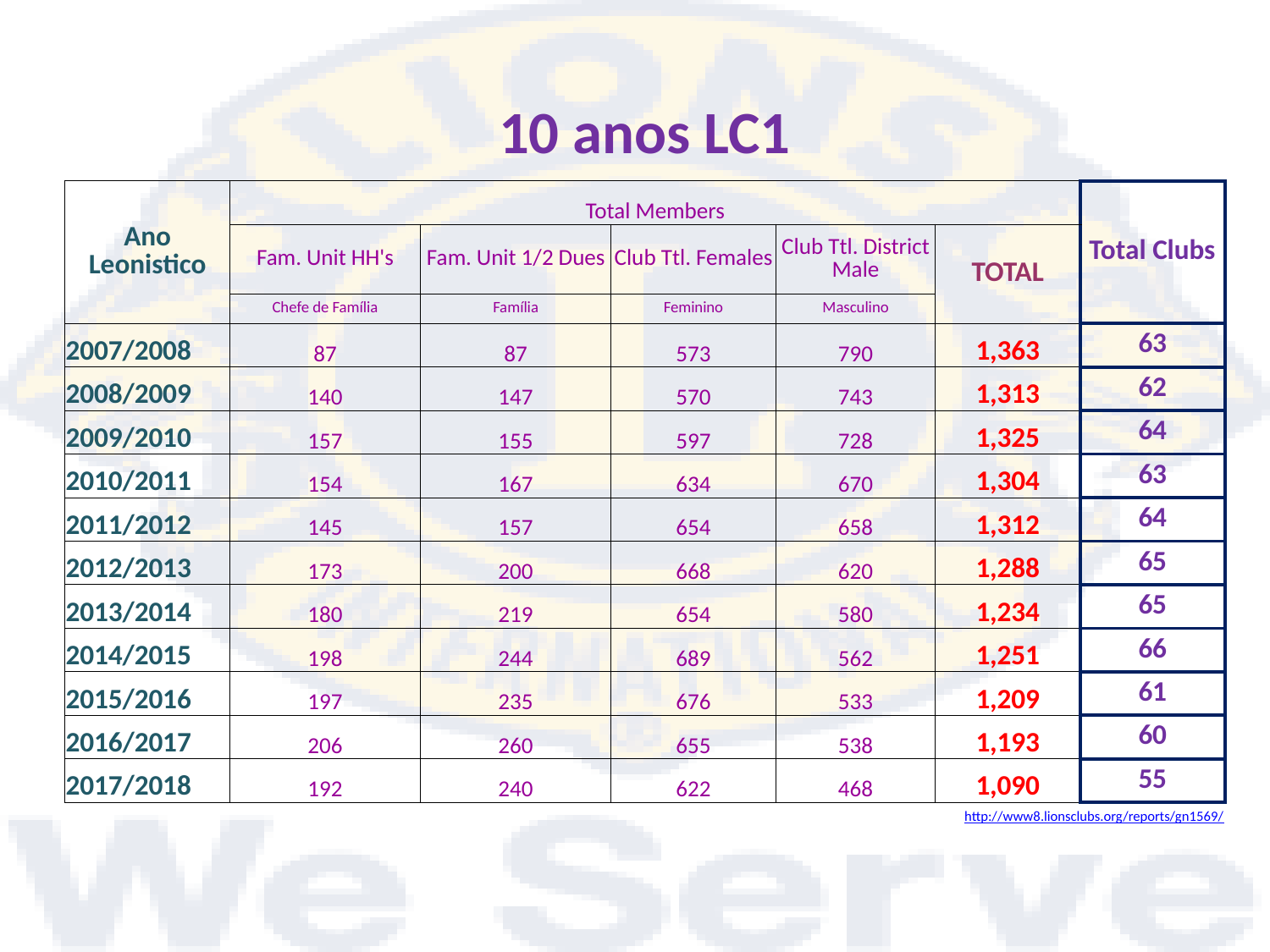

| 10 anos LC1 |  |  |  |  |  |  |
| --- | --- | --- | --- | --- | --- | --- |
| Ano Leonistico | Total Members |  |  |  |  | Total Clubs |
|  | Fam. Unit HH's | Fam. Unit 1/2 Dues | Club Ttl. Females | Club Ttl. District Male | TOTAL |  |
|  | Chefe de Família | Família | Feminino | Masculino |  |  |
| 2007/2008 | 87 | 87 | 573 | 790 | 1,363 | 63 |
| 2008/2009 | 140 | 147 | 570 | 743 | 1,313 | 62 |
| 2009/2010 | 157 | 155 | 597 | 728 | 1,325 | 64 |
| 2010/2011 | 154 | 167 | 634 | 670 | 1,304 | 63 |
| 2011/2012 | 145 | 157 | 654 | 658 | 1,312 | 64 |
| 2012/2013 | 173 | 200 | 668 | 620 | 1,288 | 65 |
| 2013/2014 | 180 | 219 | 654 | 580 | 1,234 | 65 |
| 2014/2015 | 198 | 244 | 689 | 562 | 1,251 | 66 |
| 2015/2016 | 197 | 235 | 676 | 533 | 1,209 | 61 |
| 2016/2017 | 206 | 260 | 655 | 538 | 1,193 | 60 |
| 2017/2018 | 192 | 240 | 622 | 468 | 1,090 | 55 |
| http://www8.lionsclubs.org/reports/gn1569/ |  |  |  |  |  |  |